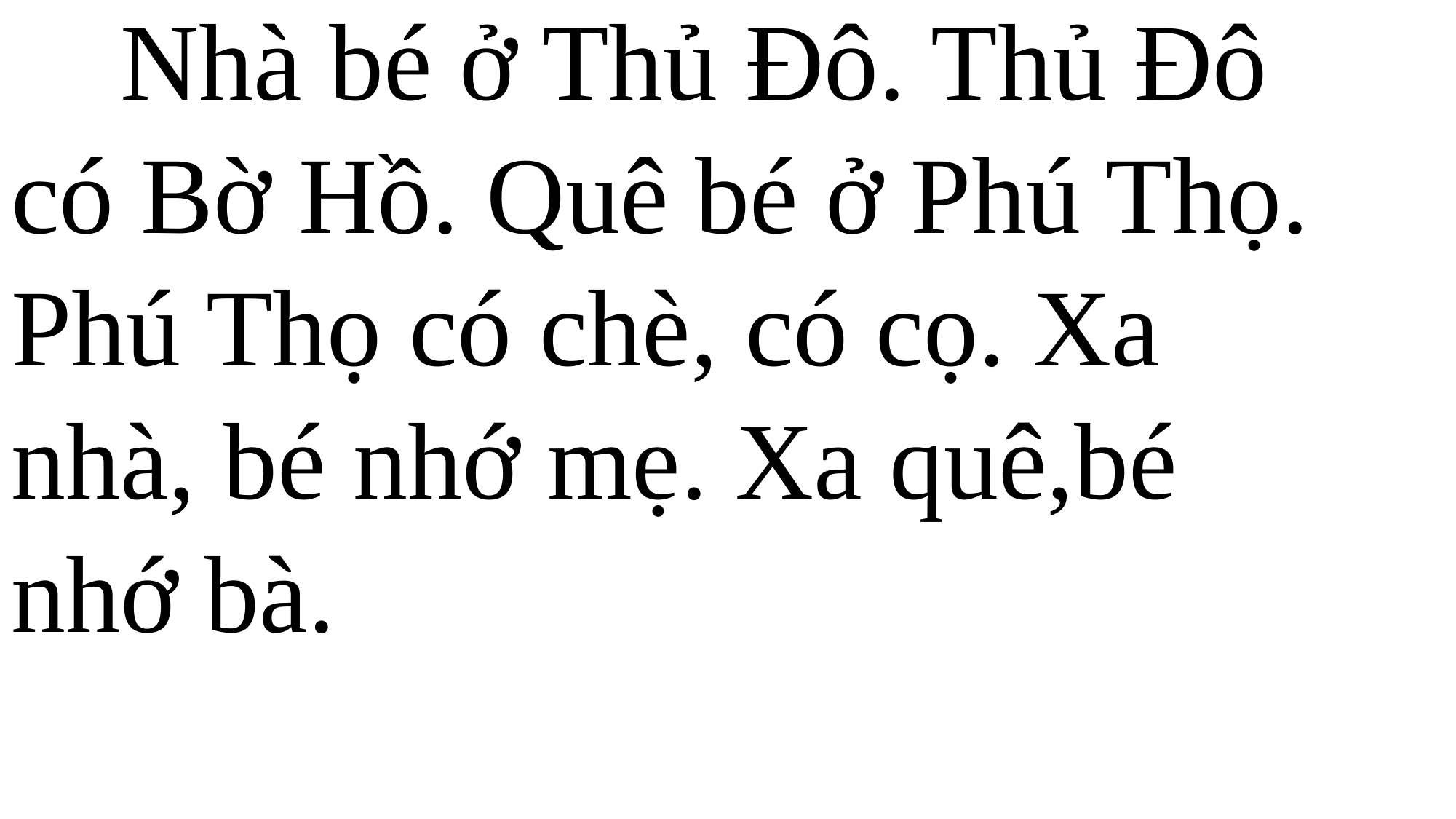

Nhà bé ở Thủ Đô. Thủ Đô
có Bờ Hồ. Quê bé ở Phú Thọ.
Phú Thọ có chè, có cọ. Xa
nhà, bé nhớ mẹ. Xa quê,bé
nhớ bà.